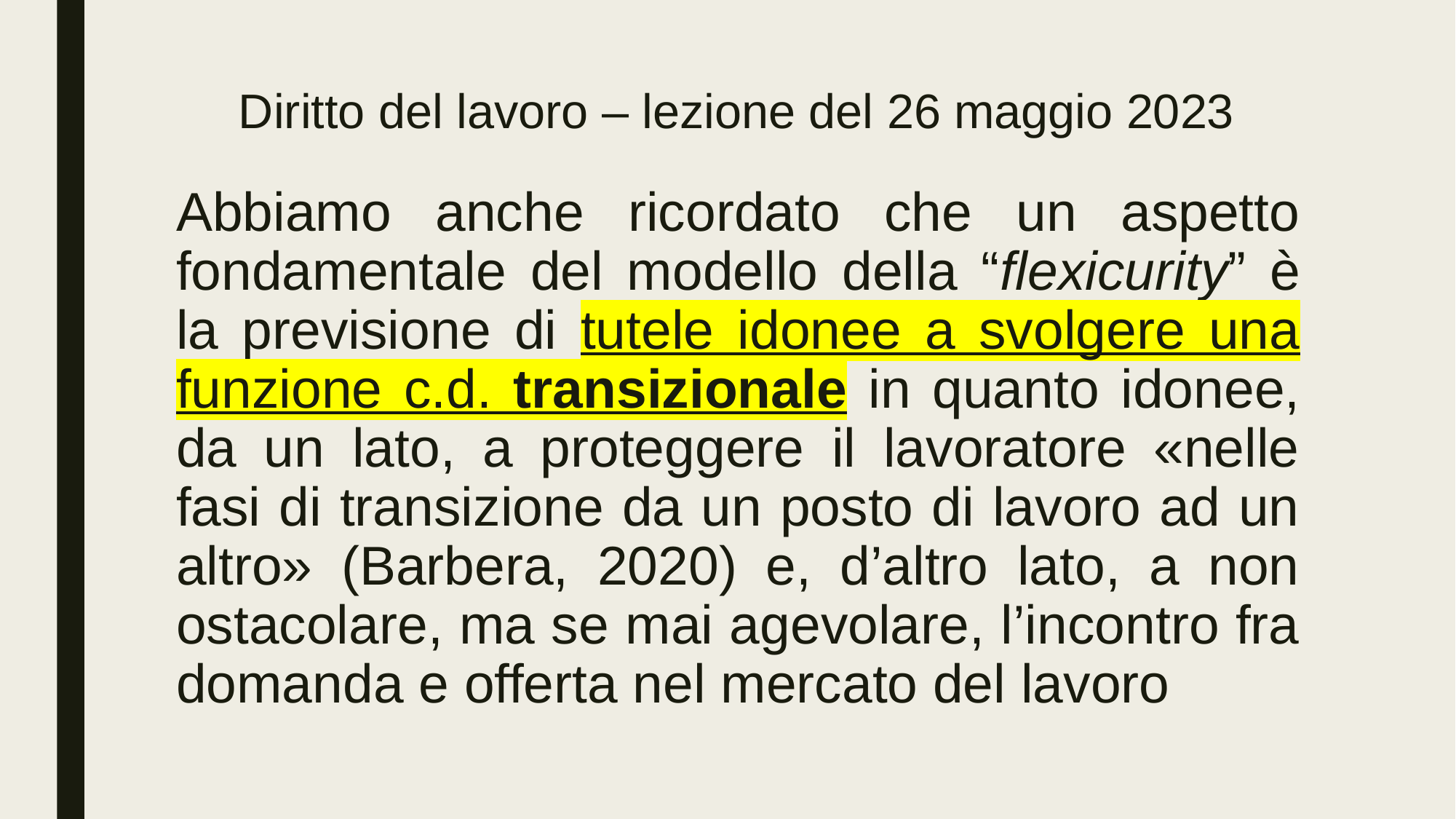

# Diritto del lavoro – lezione del 26 maggio 2023
Abbiamo anche ricordato che un aspetto fondamentale del modello della “flexicurity” è la previsione di tutele idonee a svolgere una funzione c.d. transizionale in quanto idonee, da un lato, a proteggere il lavoratore «nelle fasi di transizione da un posto di lavoro ad un altro» (Barbera, 2020) e, d’altro lato, a non ostacolare, ma se mai agevolare, l’incontro fra domanda e offerta nel mercato del lavoro